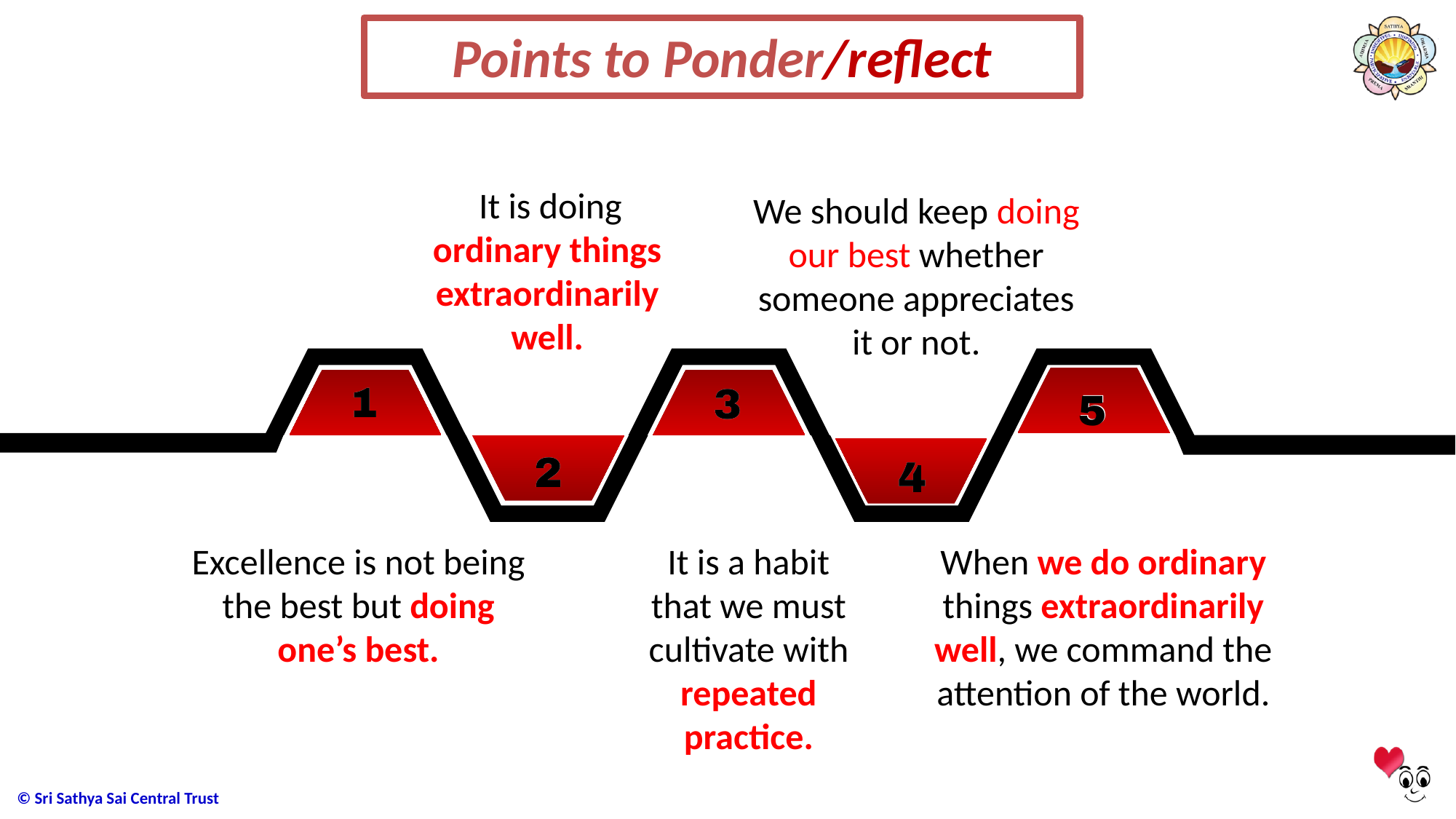

Points to Ponder/reflect
 It is doing ordinary things extraordinarily well.
We should keep doing our best whether someone appreciates it or not.

1
1
3
3
5
5

2
2
4
4
Excellence is not being the best but doing one’s best.
It is a habit that we must cultivate with repeated practice.
When we do ordinary things extraordinarily well, we command the attention of the world.